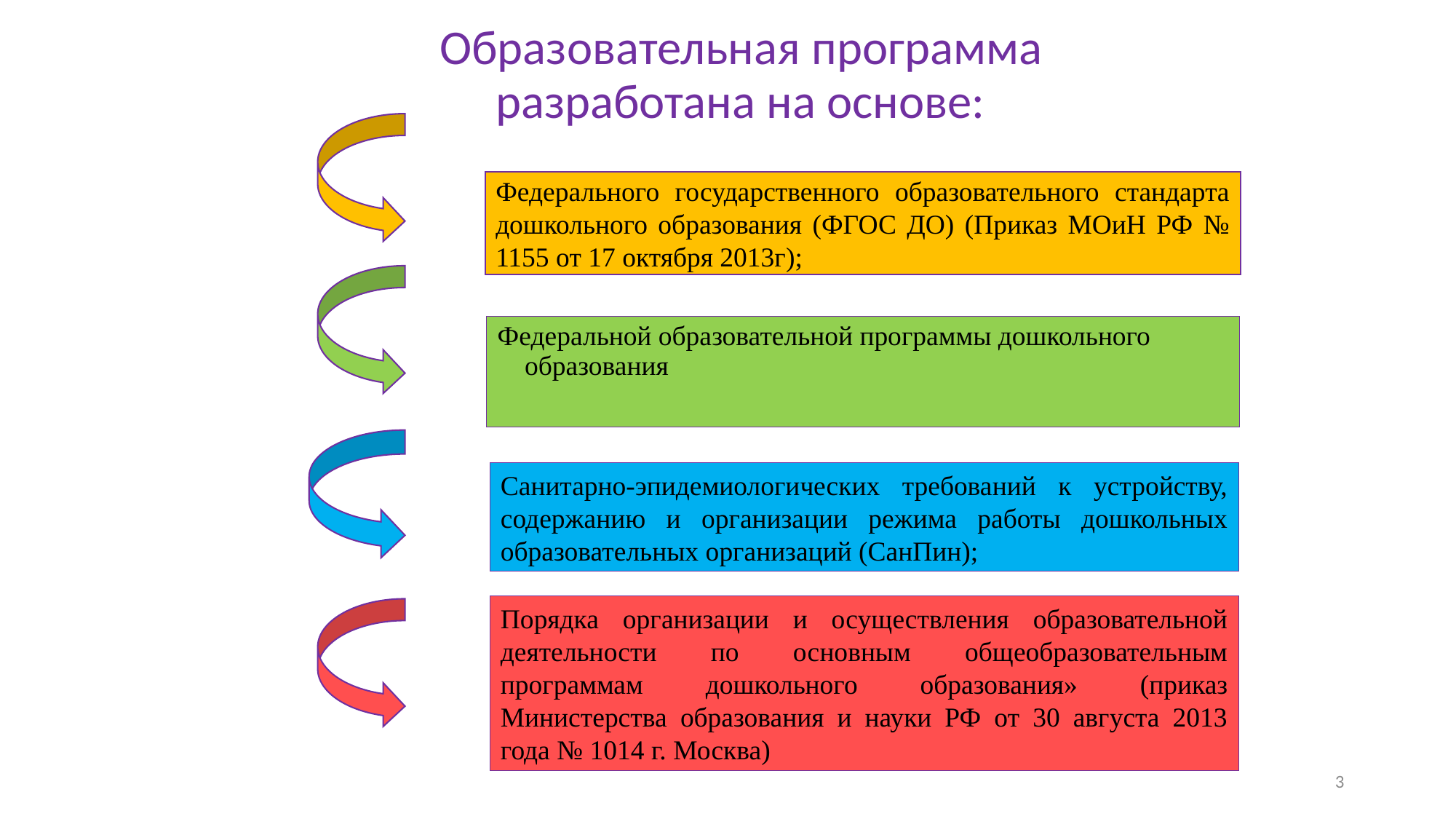

# Образовательная программа разработана на основе:

Федерального государственного образовательного стандарта дошкольного образования (ФГОС ДО) (Приказ МОиН РФ № 1155 от 17 октября 2013г);

Федеральной образовательной программы дошкольного образования

Санитарно-эпидемиологических требований к устройству, содержанию и организации режима работы дошкольных образовательных организаций (СанПин);
Порядка организации и осуществления образовательной деятельности по основным общеобразовательным программам дошкольного образования» (приказ Министерства образования и науки РФ от 30 августа 2013 года № 1014 г. Москва)

3